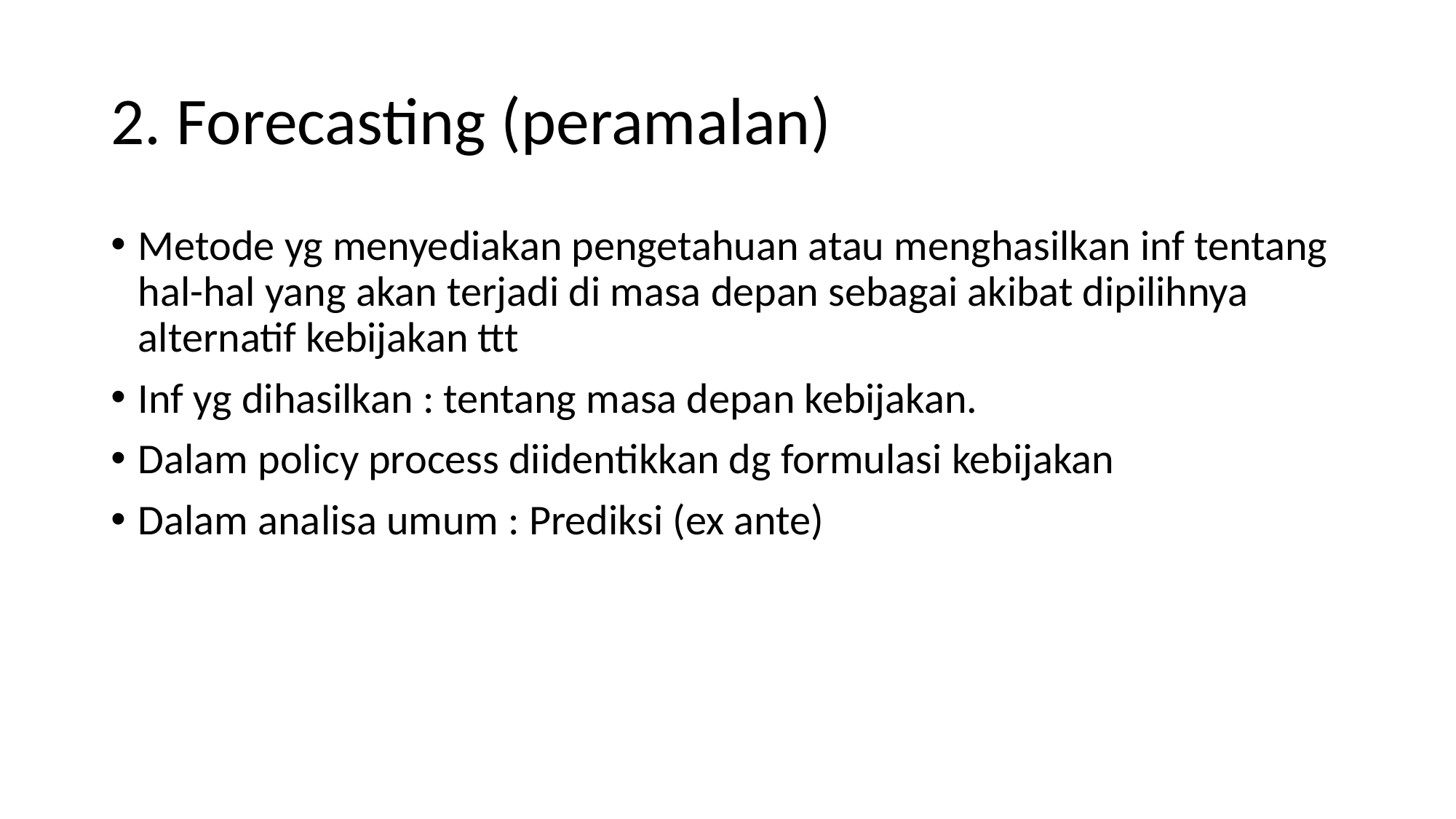

# 2. Forecasting (peramalan)
Metode yg menyediakan pengetahuan atau menghasilkan inf tentang hal-hal yang akan terjadi di masa depan sebagai akibat dipilihnya alternatif kebijakan ttt
Inf yg dihasilkan : tentang masa depan kebijakan.
Dalam policy process diidentikkan dg formulasi kebijakan
Dalam analisa umum : Prediksi (ex ante)